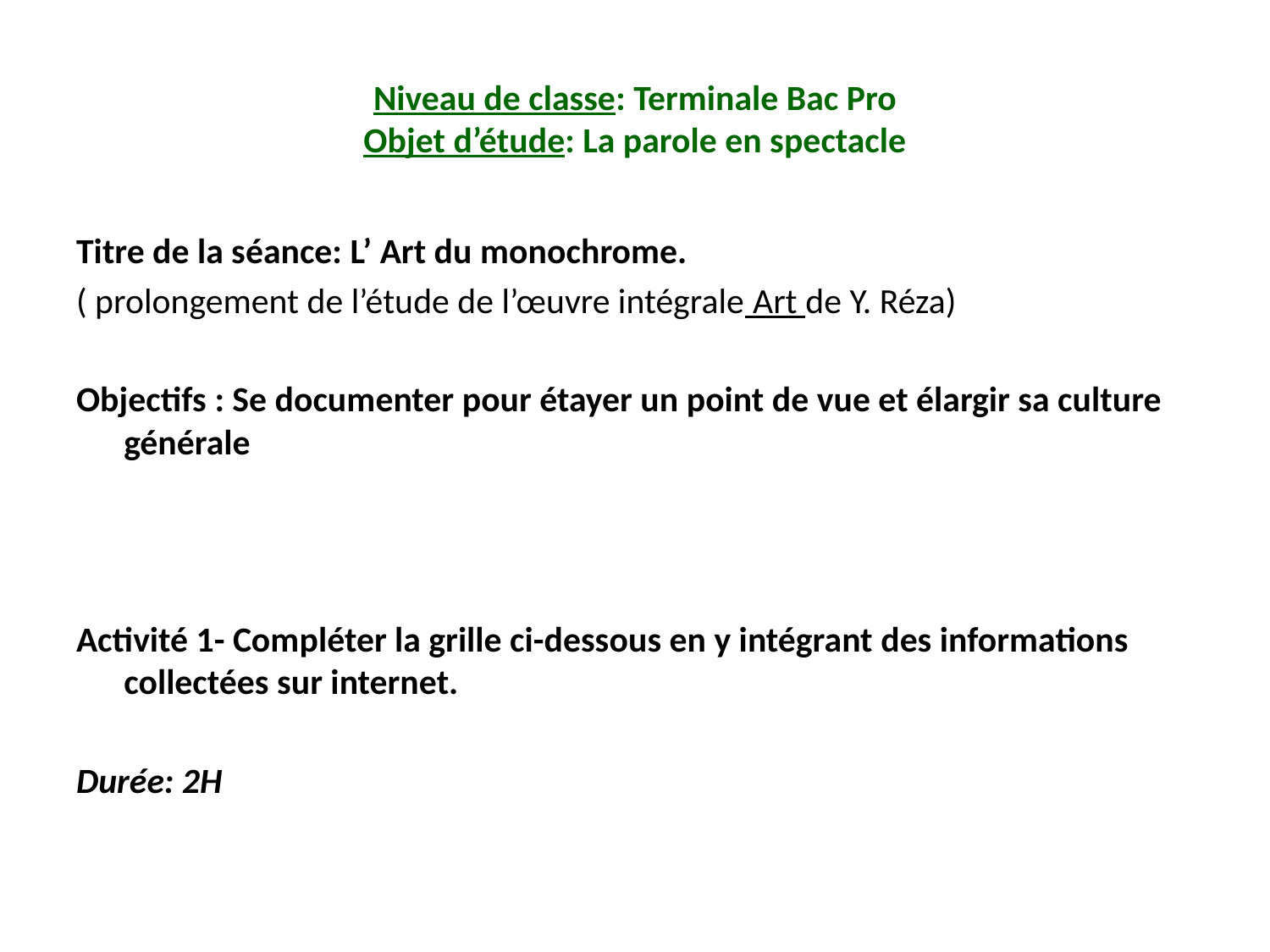

# Niveau de classe: Terminale Bac Pro Objet d’étude: La parole en spectacle
Titre de la séance: L’ Art du monochrome.
( prolongement de l’étude de l’œuvre intégrale Art de Y. Réza)

Objectifs : Se documenter pour étayer un point de vue et élargir sa culture générale

Activité 1- Compléter la grille ci-dessous en y intégrant des informations collectées sur internet.

Durée: 2H